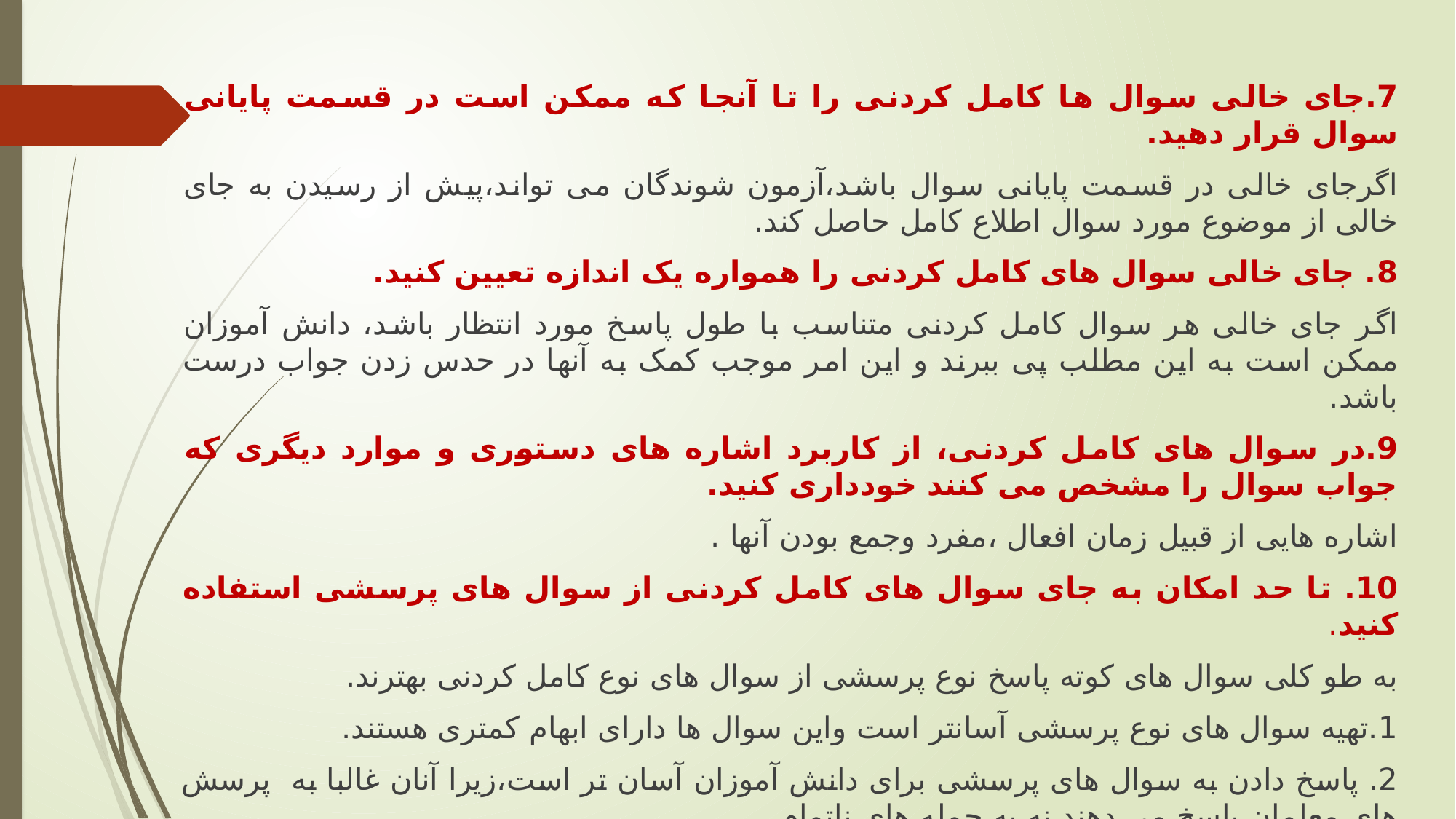

7.جای خالی سوال ها کامل کردنی را تا آنجا که ممکن است در قسمت پایانی سوال قرار دهید.
اگرجای خالی در قسمت پایانی سوال باشد،آزمون شوندگان می تواند،پیش از رسیدن به جای خالی از موضوع مورد سوال اطلاع کامل حاصل کند.
8. جای خالی سوال های کامل کردنی را همواره یک اندازه تعیین کنید.
اگر جای خالی هر سوال کامل کردنی متناسب با طول پاسخ مورد انتظار باشد، دانش آموزان ممکن است به این مطلب پی ببرند و این امر موجب کمک به آنها در حدس زدن جواب درست باشد.
9.در سوال های کامل کردنی، از کاربرد اشاره های دستوری و موارد دیگری که جواب سوال را مشخص می کنند خودداری کنید.
اشاره هایی از قبیل زمان افعال ،مفرد وجمع بودن آنها .
10. تا حد امکان به جای سوال های کامل کردنی از سوال های پرسشی استفاده کنید.
به طو کلی سوال های کوته پاسخ نوع پرسشی از سوال های نوع کامل کردنی بهترند.
1.تهیه سوال های نوع پرسشی آسانتر است واین سوال ها دارای ابهام کمتری هستند.
2. پاسخ دادن به سوال های پرسشی برای دانش آموزان آسان تر است،زیرا آنان غالبا به  پرسش های معلمان پاسخ می دهند نه به جمله های ناتمام.